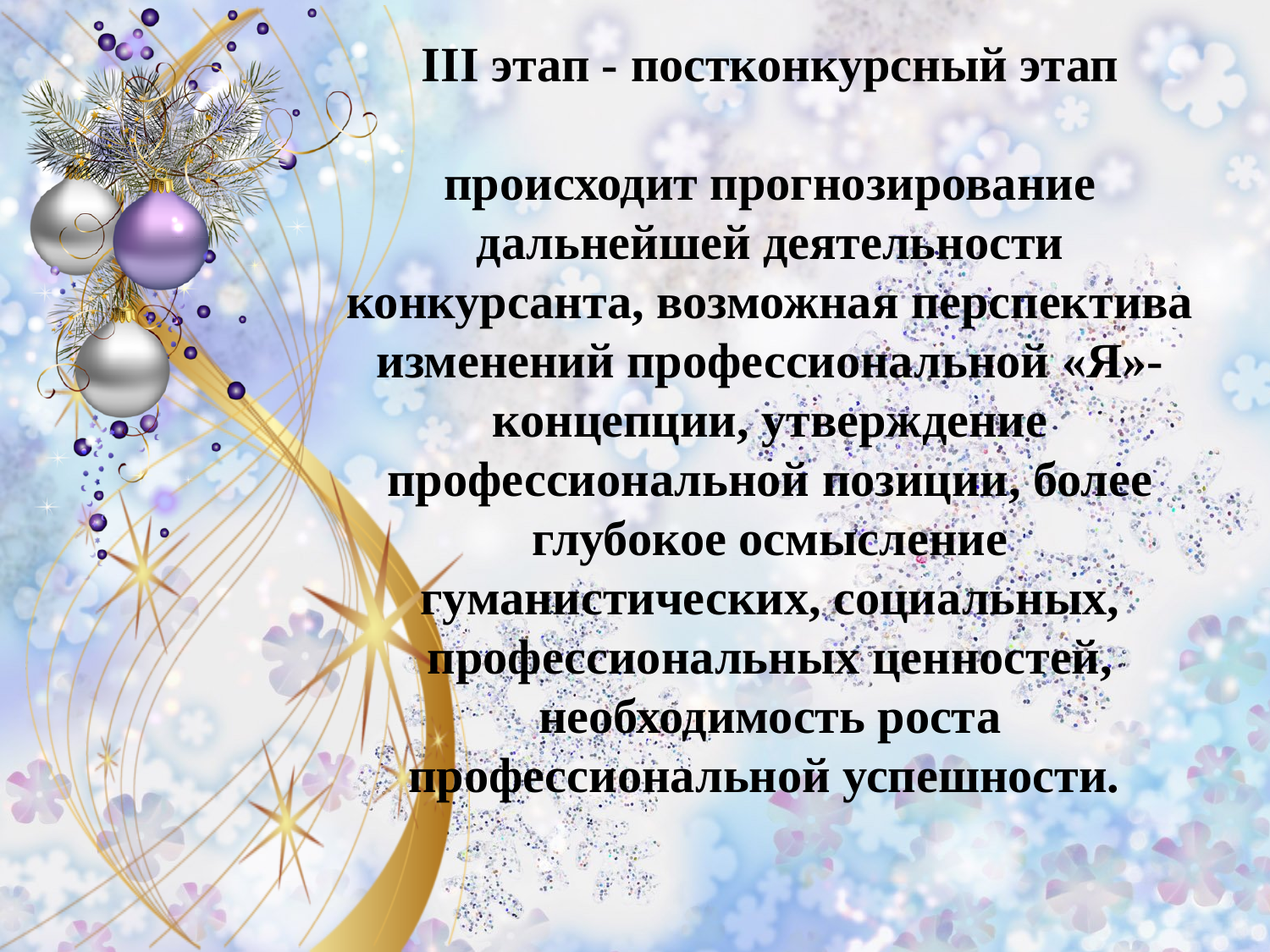

III этап - постконкурсный этап

происходит прогнозирование дальнейшей деятельности конкурсанта, возможная перспектива изменений профессиональной «Я»-концепции, утверждение профессиональной позиции, более глубокое осмысление гуманистических, социальных, профессиональных ценностей, необходимость роста профессиональной успешности.